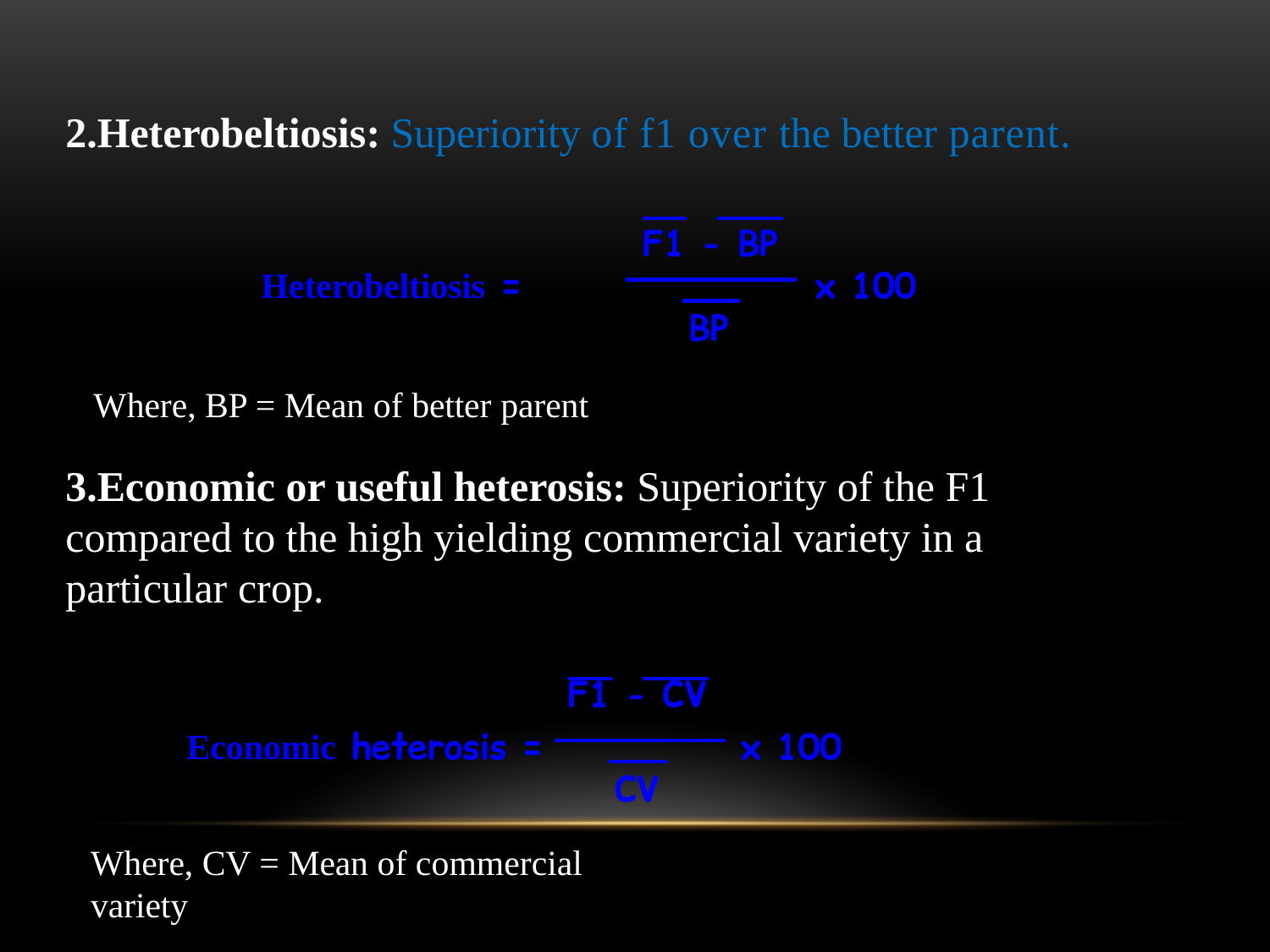

# 2.Heterobeltiosis: Superiority of f1 over the better parent.

F1 - BP
Heterobeltiosis =
x 100

BP
Where, BP = Mean of better parent
3.Economic or useful heterosis: Superiority of the F1  compared to the high yielding commercial variety in a  particular crop.

F1 - CV

Economic heterosis =
x 100

CV
Where, CV = Mean of commercial variety